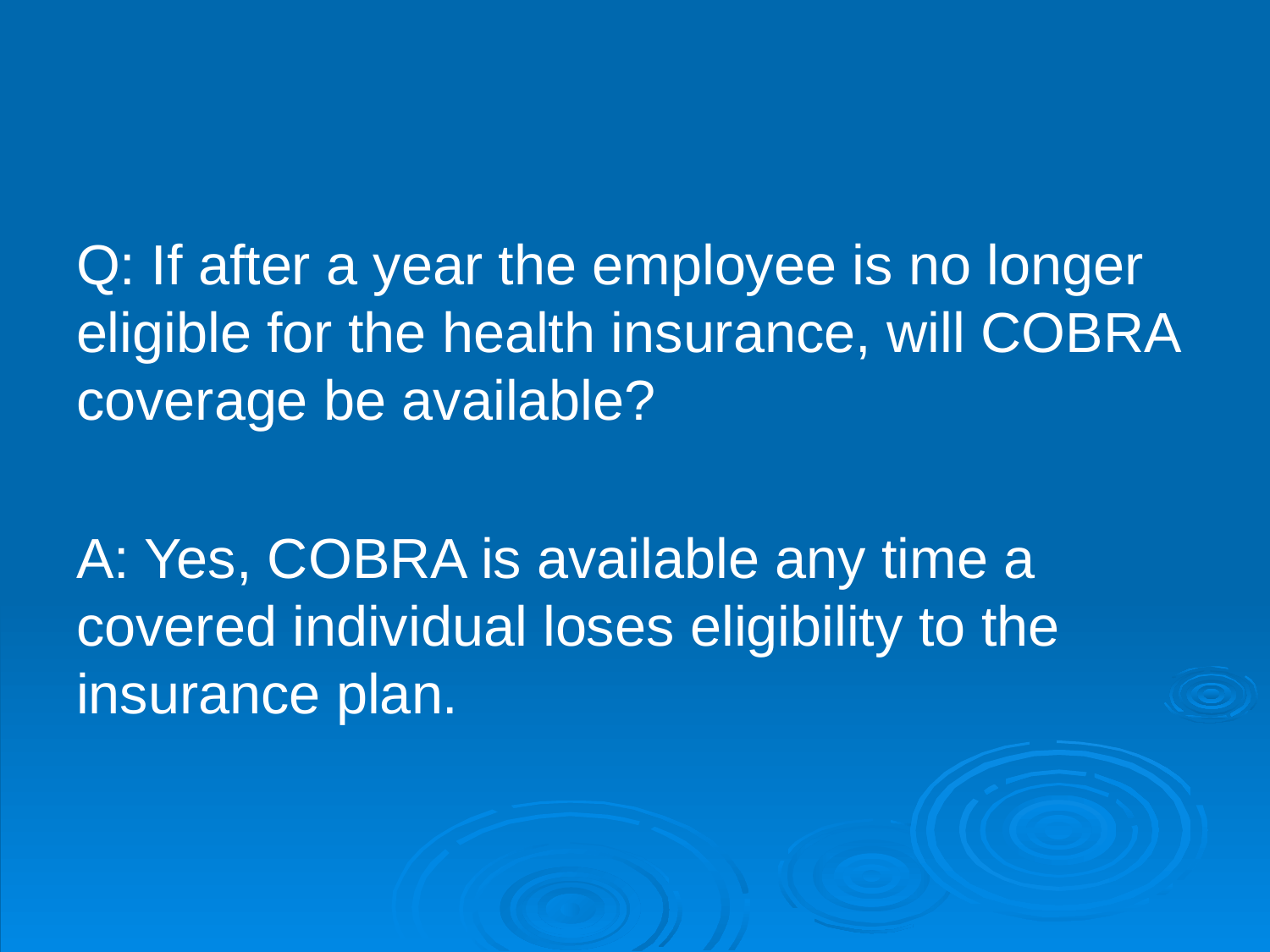

#
Q: If after a year the employee is no longer eligible for the health insurance, will COBRA coverage be available?

A: Yes, COBRA is available any time a covered individual loses eligibility to the insurance plan.